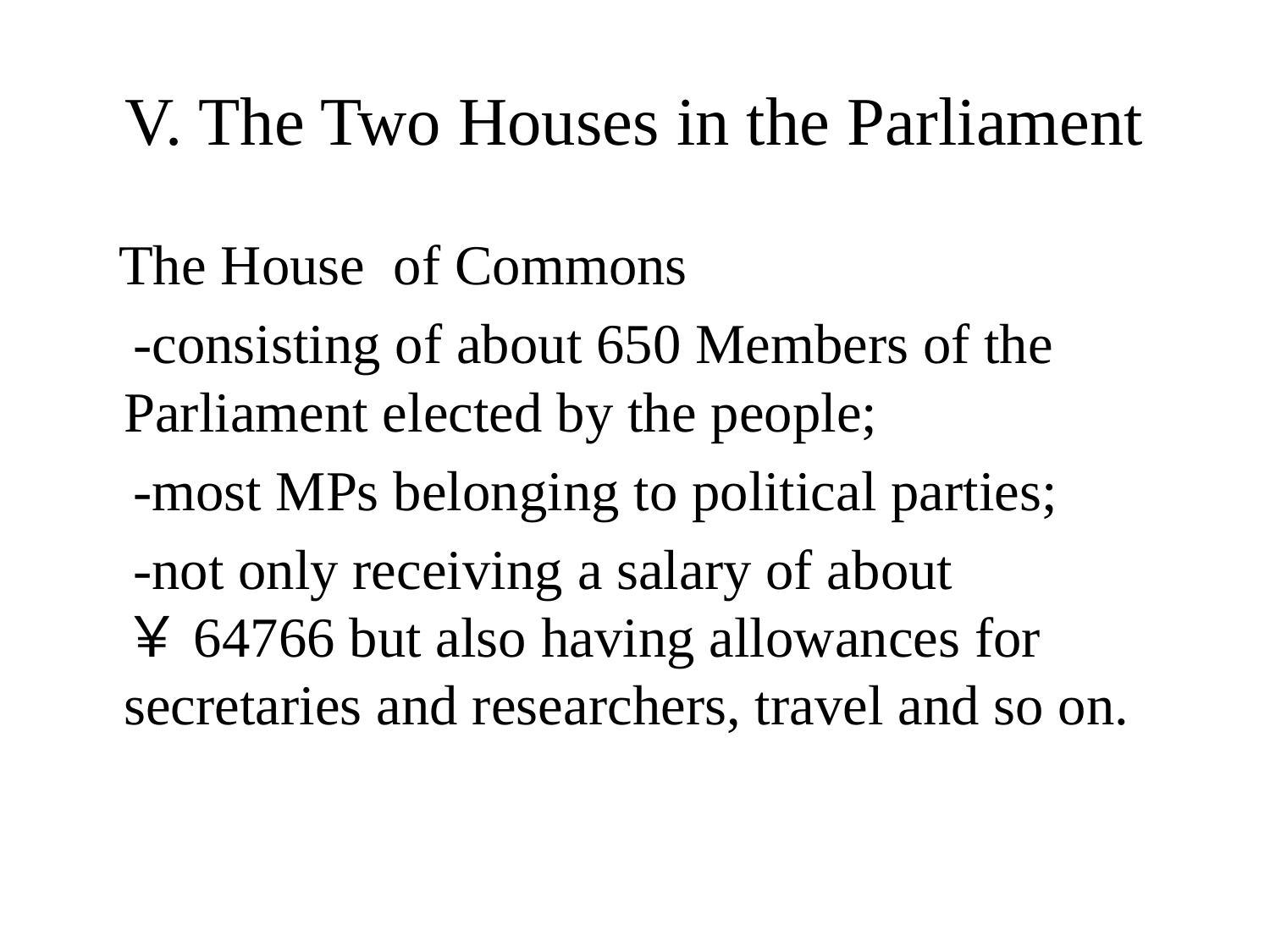

# V. The Two Houses in the Parliament
   The House  of Commons
    -consisting of about 650 Members of the Parliament elected by the people;
    -most MPs belonging to political parties;
    -not only receiving a salary of about ￥64766 but also having allowances for secretaries and researchers, travel and so on.